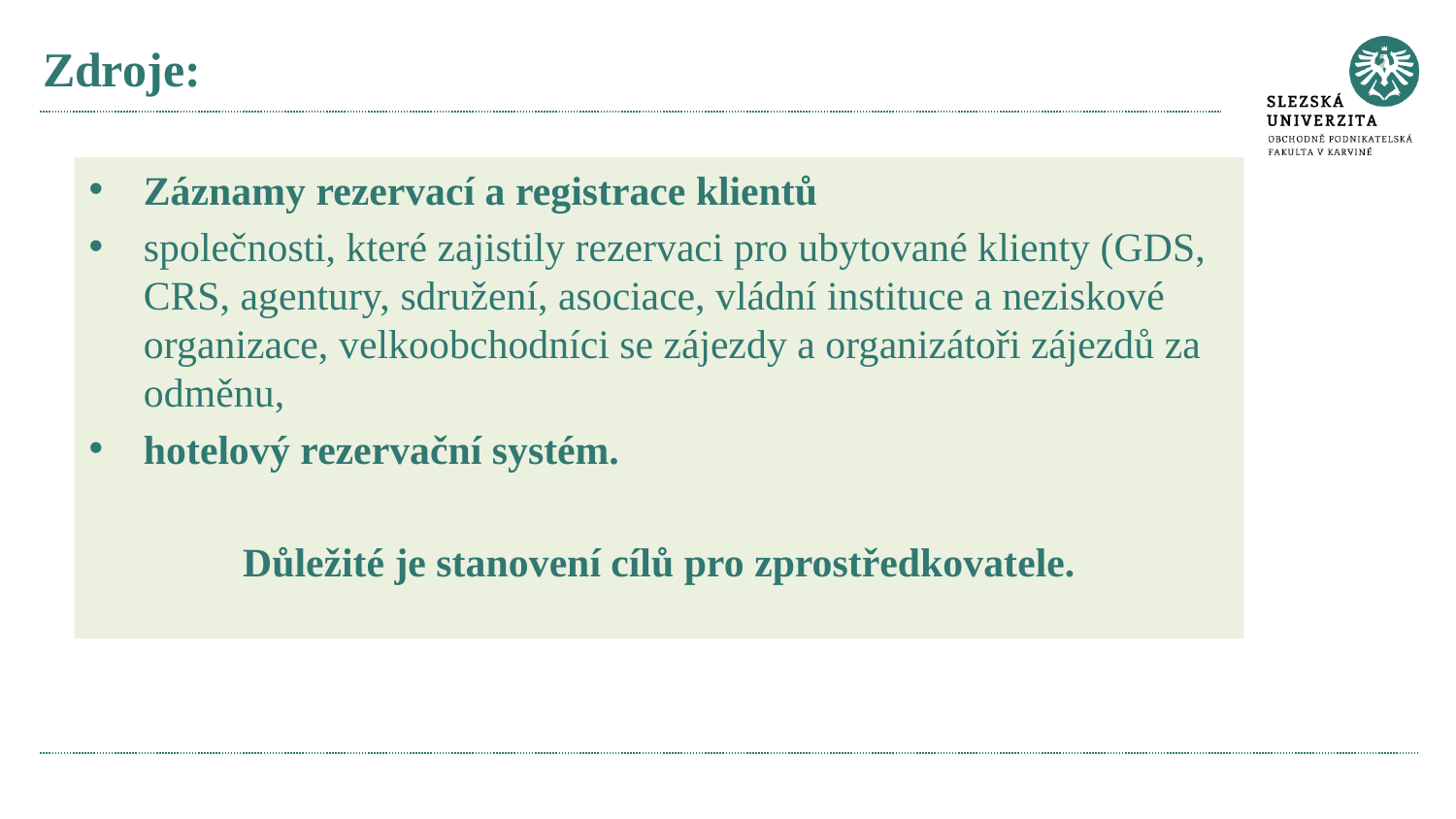

# Zdroje:
Záznamy rezervací a registrace klientů
společnosti, které zajistily rezervaci pro ubytované klienty (GDS, CRS, agentury, sdružení, asociace, vládní instituce a neziskové organizace, velkoobchodníci se zájezdy a organizátoři zájezdů za odměnu,
hotelový rezervační systém.

Důležité je stanovení cílů pro zprostředkovatele.